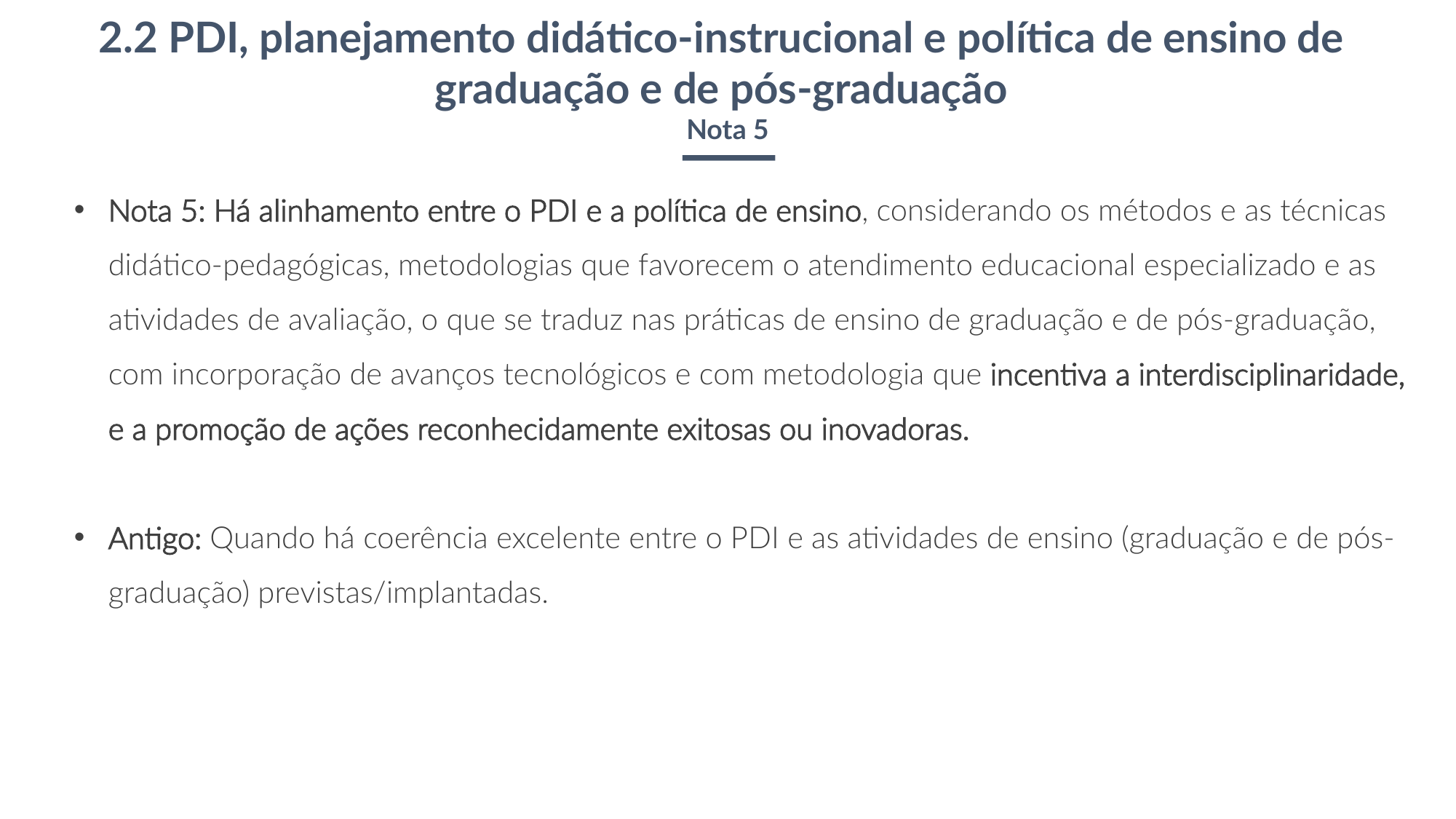

2.2 PDI, planejamento didático-instrucional e política de ensino de graduação e de pós-graduação
Nota 5

Nota 5: Há alinhamento entre o PDI e a política de ensino, considerando os métodos e as técnicas didático-pedagógicas, metodologias que favorecem o atendimento educacional especializado e as atividades de avaliação, o que se traduz nas práticas de ensino de graduação e de pós-graduação, com incorporação de avanços tecnológicos e com metodologia que incentiva a interdisciplinaridade, e a promoção de ações reconhecidamente exitosas ou inovadoras.

Antigo: Quando há coerência excelente entre o PDI e as atividades de ensino (graduação e de pós-graduação) previstas/implantadas.